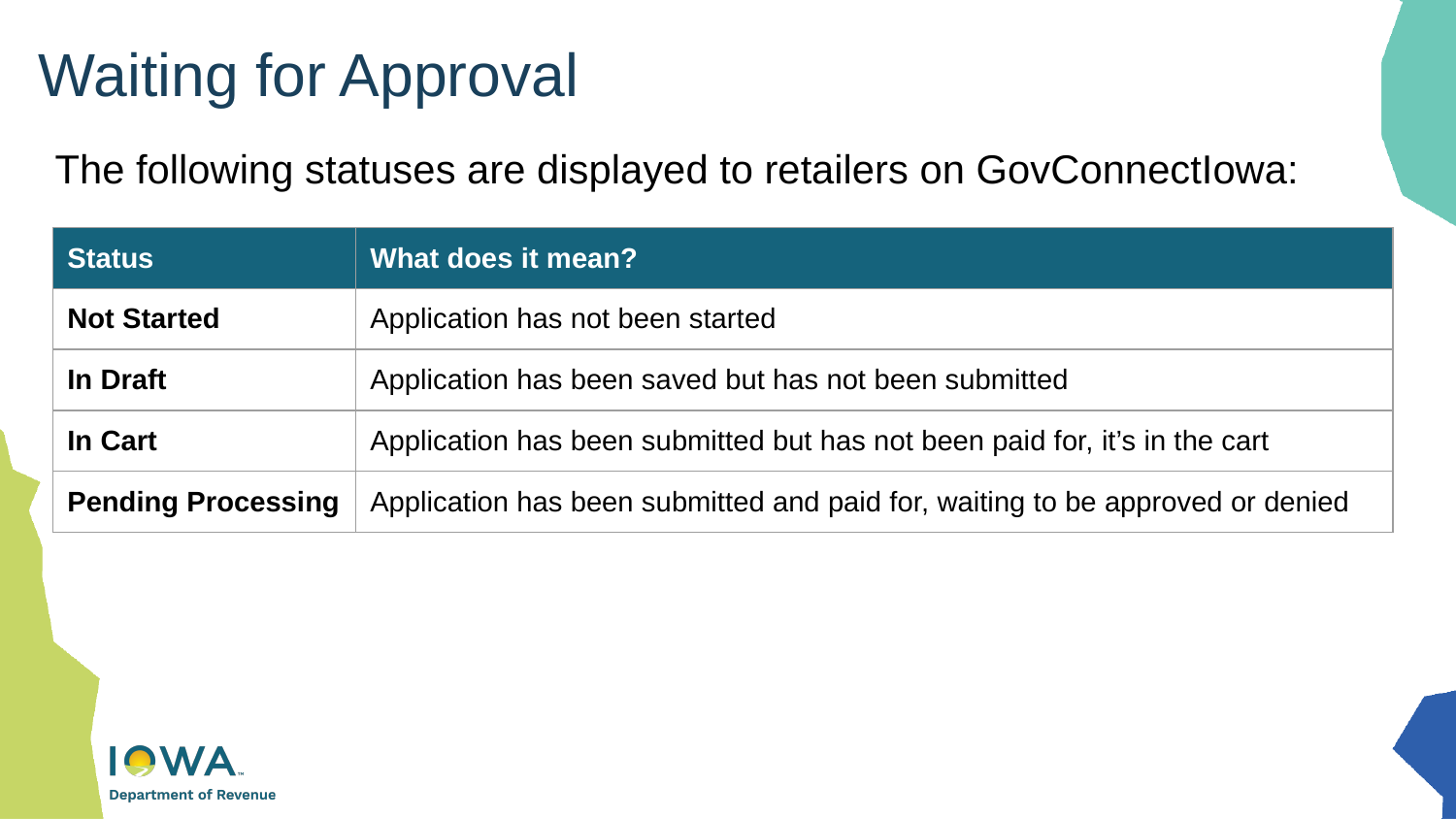

# Waiting for Approval
The following statuses are displayed to retailers on GovConnectIowa:
| Status | What does it mean? |
| --- | --- |
| Not Started | Application has not been started |
| In Draft | Application has been saved but has not been submitted |
| In Cart | Application has been submitted but has not been paid for, it’s in the cart |
| Pending Processing | Application has been submitted and paid for, waiting to be approved or denied |